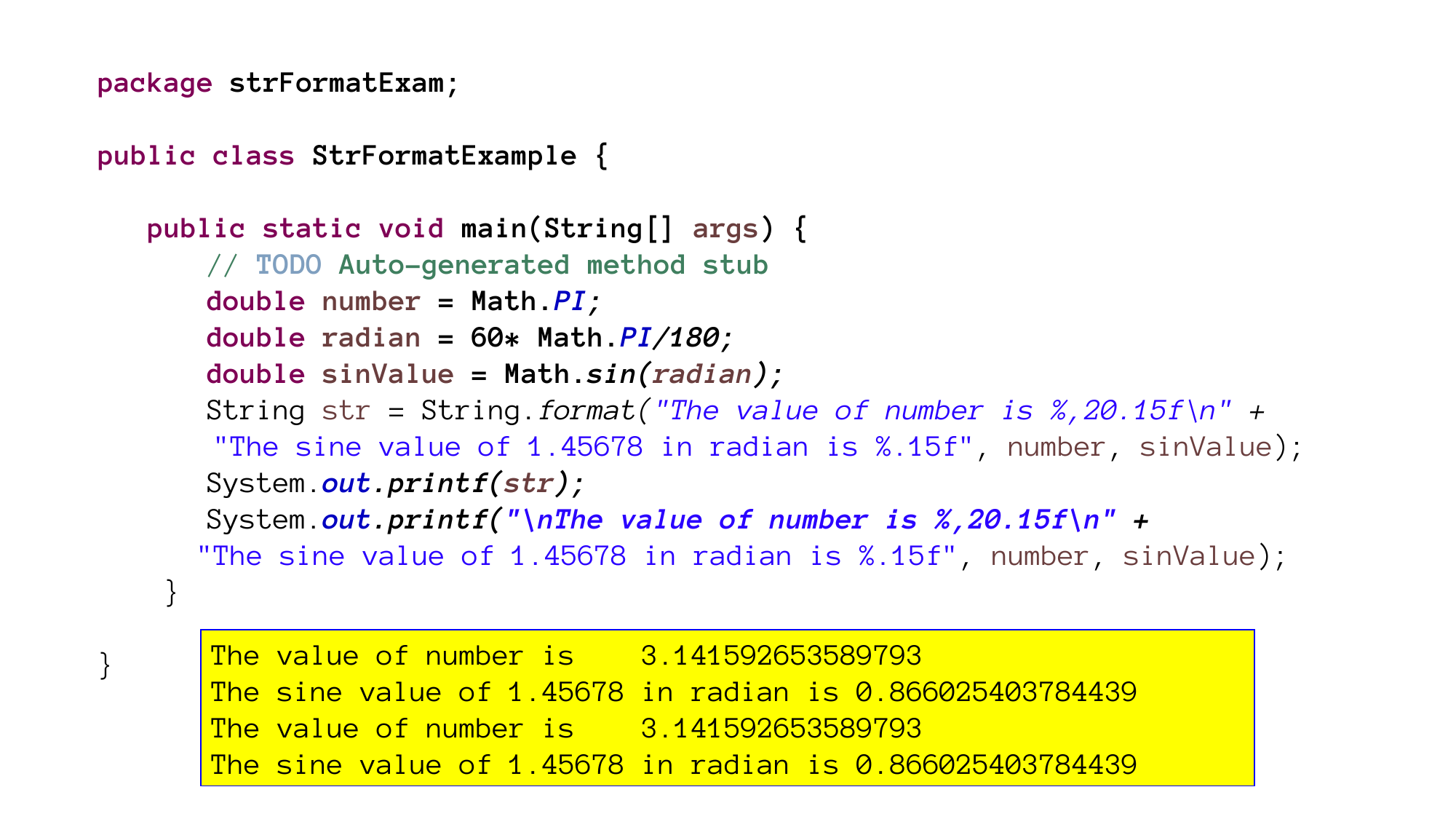

package strFormatExam;

public class StrFormatExample {

   public static void main(String[] args) {
	// TODO Auto-generated method stub
	double number = Math.PI;
	double radian = 60* Math.PI/180;
	double sinValue = Math.sin(radian);
	String str = String.format("The value of number is %,20.15f\n" +
       "The sine value of 1.45678 in radian is %.15f", number, sinValue);
	System.out.printf(str);
	System.out.printf("\nThe value of number is %,20.15f\n" +
      "The sine value of 1.45678 in radian is %.15f", number, sinValue);
    }

}
The value of number is    3.141592653589793
The sine value of 1.45678 in radian is 0.866025403784439
The value of number is    3.141592653589793
The sine value of 1.45678 in radian is 0.866025403784439